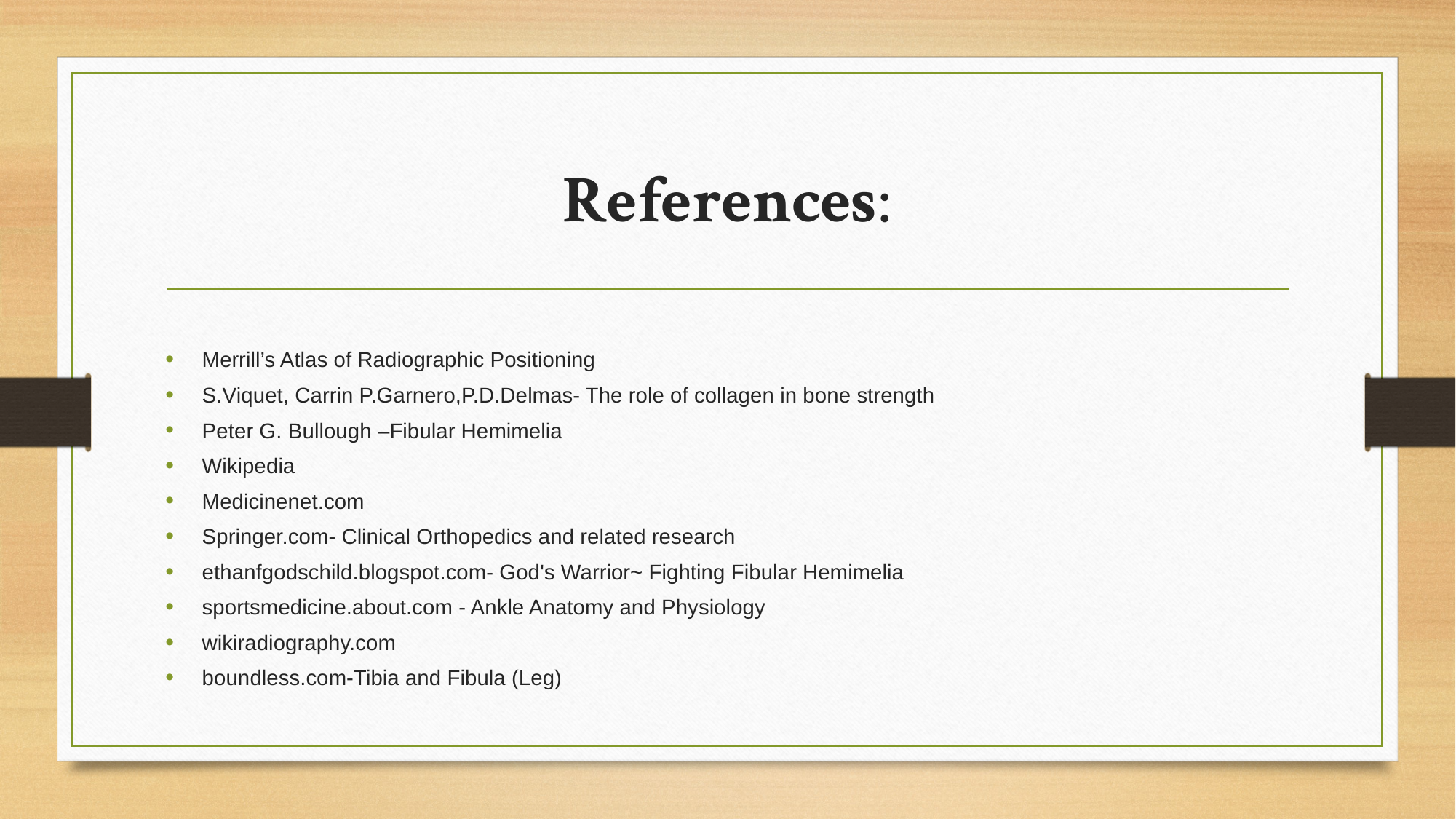

# References:

Merrill’s Atlas of Radiographic Positioning
S.Viquet, Carrin P.Garnero,P.D.Delmas- The role of collagen in bone strength
Peter G. Bullough –Fibular Hemimelia
Wikipedia
Medicinenet.com
Springer.com- Clinical Orthopedics and related research
ethanfgodschild.blogspot.com- God's Warrior~ Fighting Fibular Hemimelia
sportsmedicine.about.com - Ankle Anatomy and Physiology
wikiradiography.com
boundless.com-Tibia and Fibula (Leg)